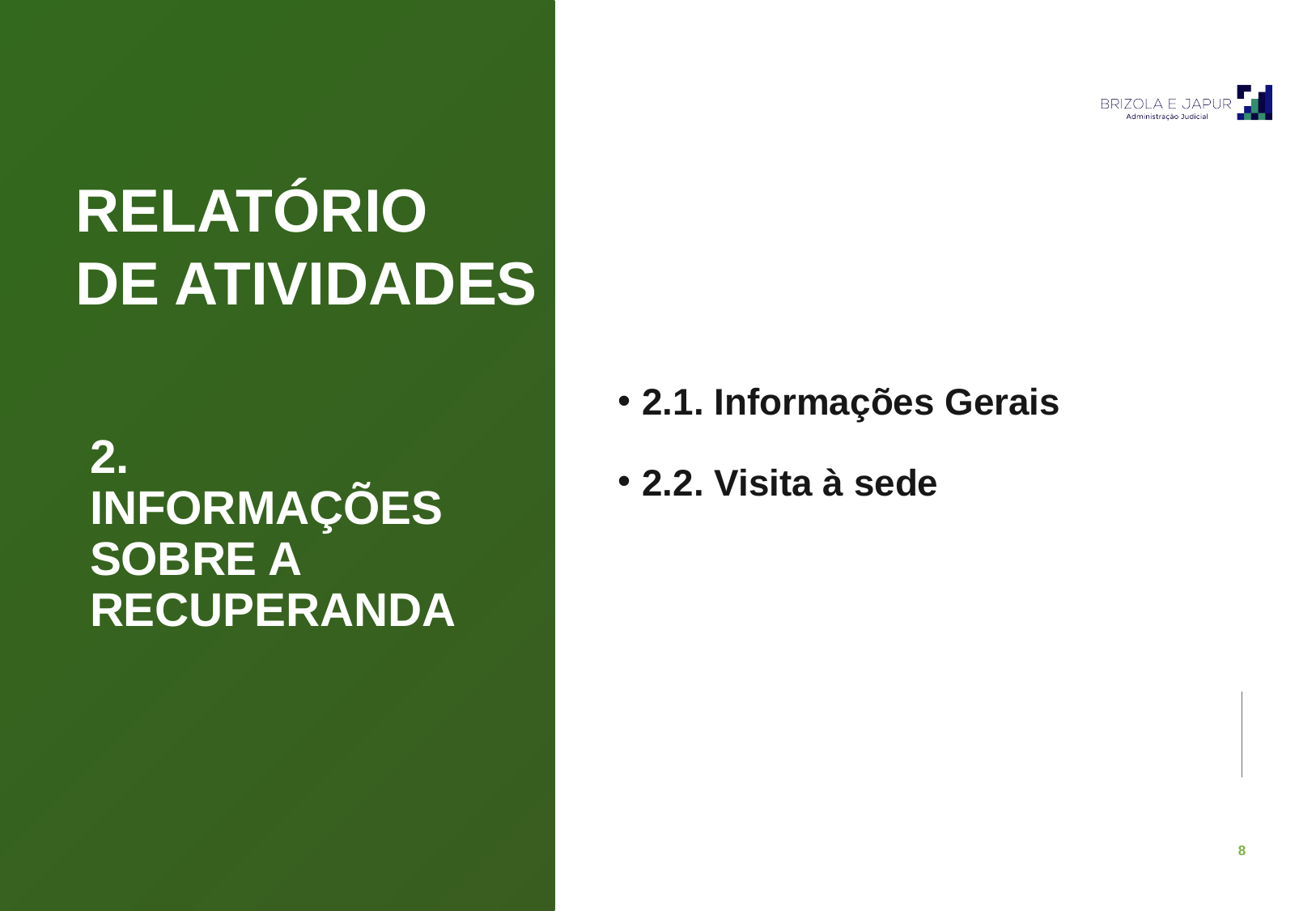

RELATÓRIO
DE ATIVIDADES

2.1. Informações Gerais
2.2. Visita à sede

2. INFORMAÇÕES SOBRE A RECUPERANDA
Pulsecolor